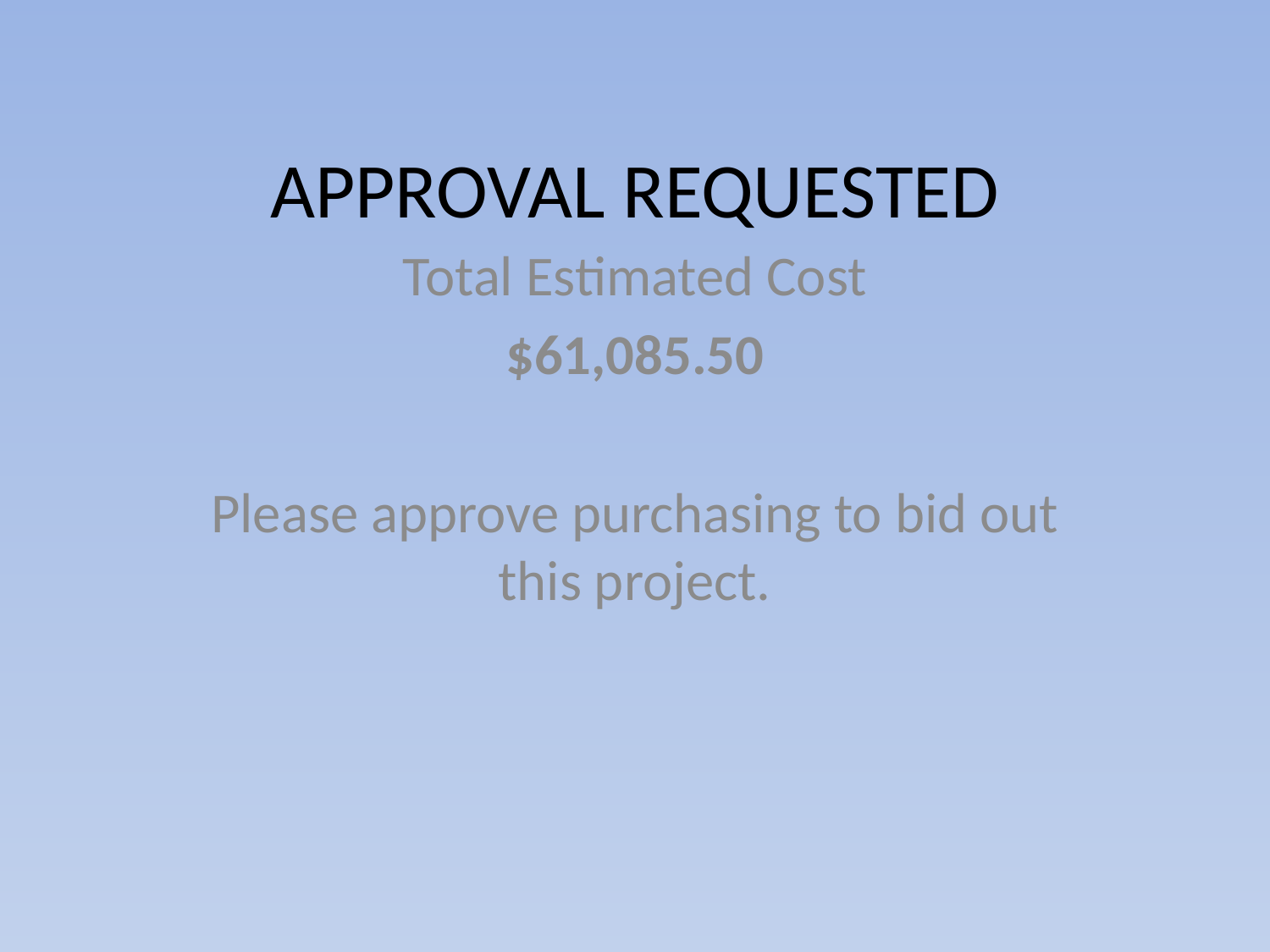

# APPROVAL REQUESTED
Total Estimated Cost
$61,085.50

Please approve purchasing to bid out this project.